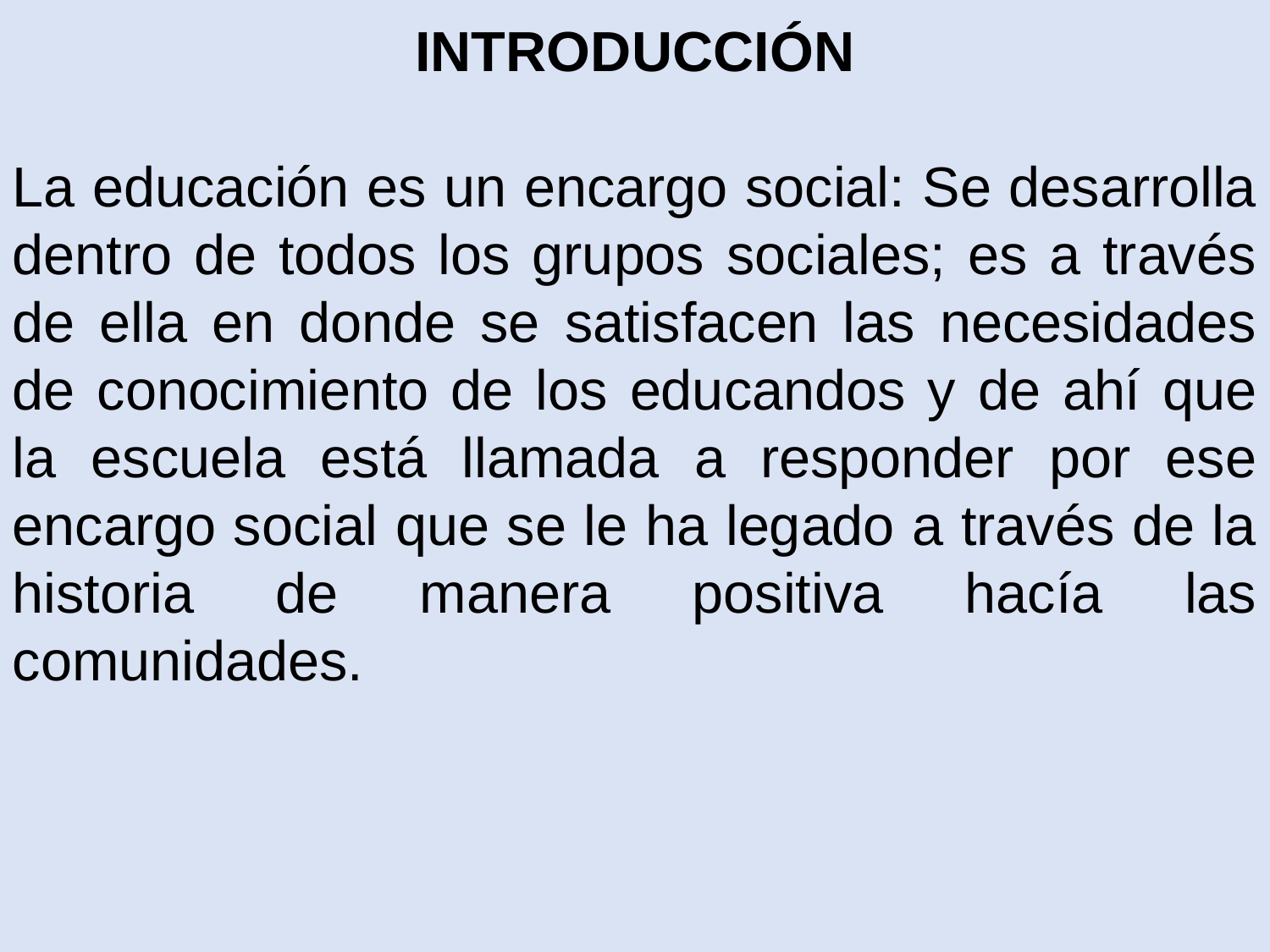

INTRODUCCIÓN

La educación es un encargo social: Se desarrolla dentro de todos los grupos sociales; es a través de ella en donde se satisfacen las necesidades de conocimiento de los educandos y de ahí que la escuela está llamada a responder por ese encargo social que se le ha legado a través de la historia de manera positiva hacía las comunidades.